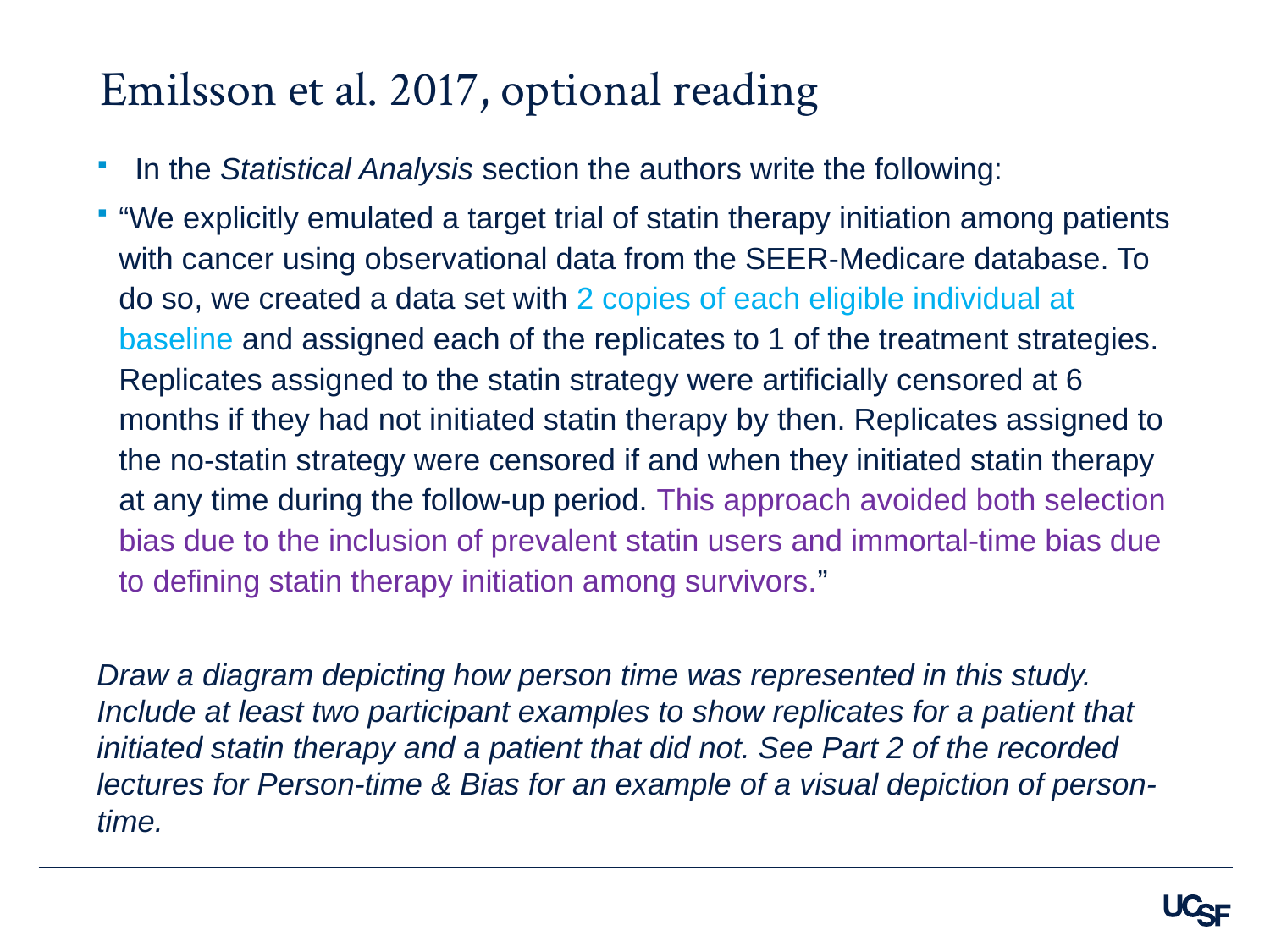

# Emilsson et al. 2017, optional reading
In the Statistical Analysis section the authors write the following:
“We explicitly emulated a target trial of statin therapy initiation among patients with cancer using observational data from the SEER-Medicare database. To do so, we created a data set with 2 copies of each eligible individual at baseline and assigned each of the replicates to 1 of the treatment strategies. Replicates assigned to the statin strategy were artificially censored at 6 months if they had not initiated statin therapy by then. Replicates assigned to the no-statin strategy were censored if and when they initiated statin therapy at any time during the follow-up period. This approach avoided both selection bias due to the inclusion of prevalent statin users and immortal-time bias due to defining statin therapy initiation among survivors.”

Draw a diagram depicting how person time was represented in this study. Include at least two participant examples to show replicates for a patient that initiated statin therapy and a patient that did not. See Part 2 of the recorded lectures for Person-time & Bias for an example of a visual depiction of person-time.